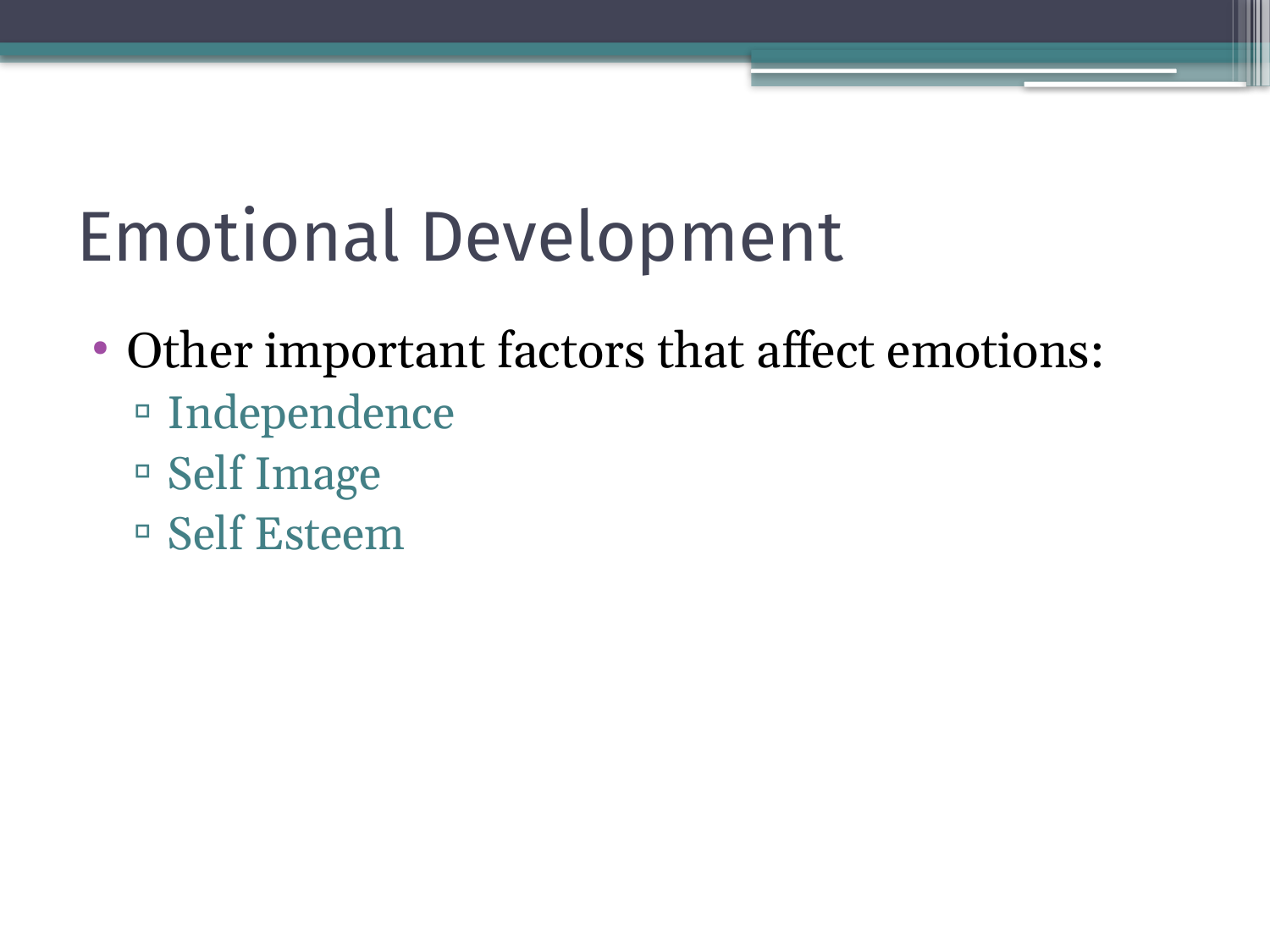

# Emotional Development
Other important factors that affect emotions:
Independence
Self Image
Self Esteem